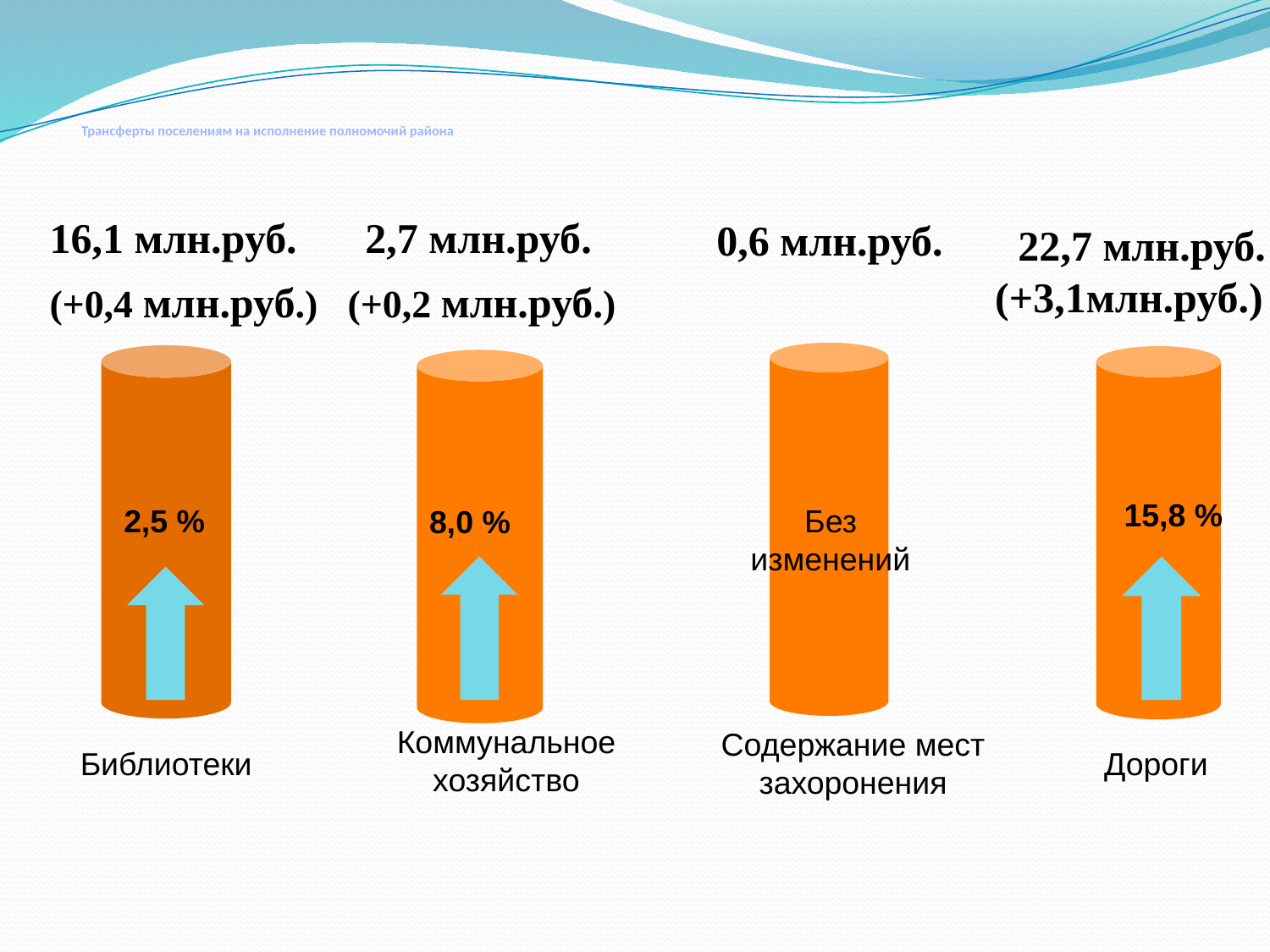

# Трансферты поселениям на исполнение полномочий района
16,1 млн.руб.
2,7 млн.руб.
0,6 млн.руб.
22,7 млн.руб.
(+3,1млн.руб.)
(+0,4 млн.руб.)
(+0,2 млн.руб.)

15,8 %
2,5 %
Без
изменений
8,0 %

Коммунальное хозяйство
Содержание мест захоронения
Библиотеки
Дороги